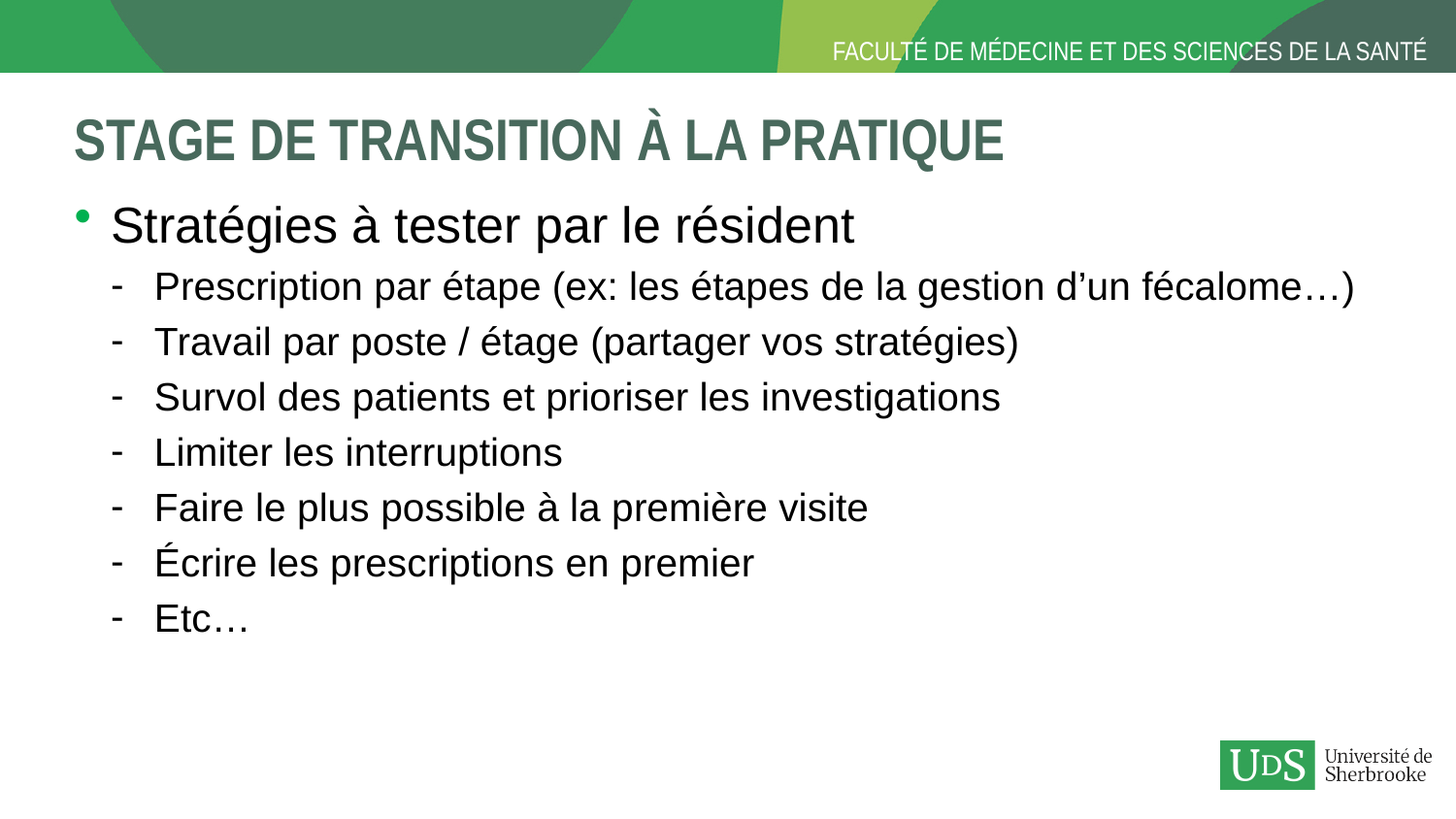

# stage de transition à la pratique
Stratégies à tester par le résident
Prescription par étape (ex: les étapes de la gestion d’un fécalome…)
Travail par poste / étage (partager vos stratégies)
Survol des patients et prioriser les investigations
Limiter les interruptions
Faire le plus possible à la première visite
Écrire les prescriptions en premier
Etc…